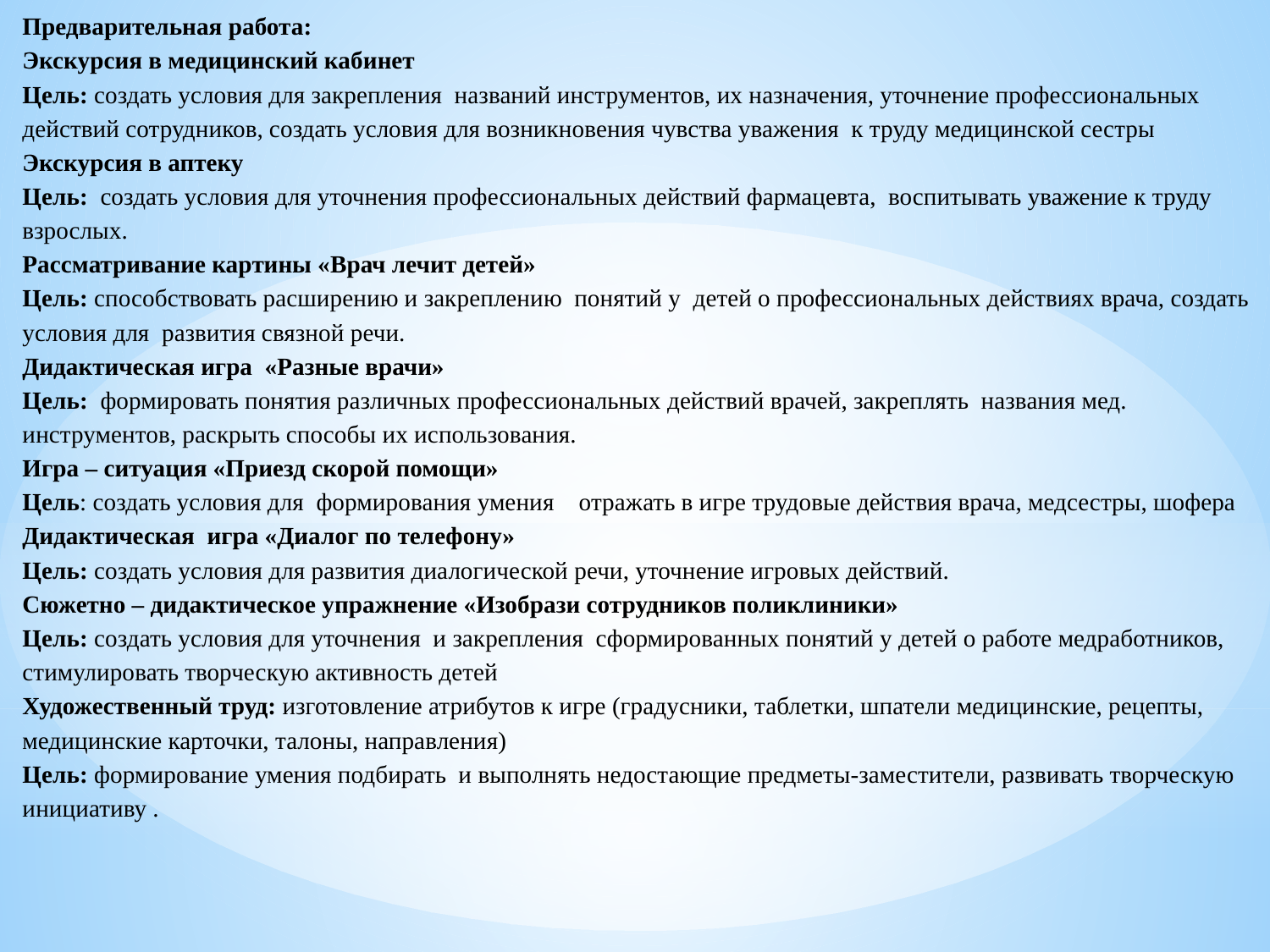

Предварительная работа:
Экскурсия в медицинский кабинет
Цель: создать условия для закрепления  названий инструментов, их назначения, уточнение профессиональных действий сотрудников, создать условия для возникновения чувства уважения  к труду медицинской сестры
Экскурсия в аптеку
Цель:  создать условия для уточнения профессиональных действий фармацевта,  воспитывать уважение к труду взрослых.
Рассматривание картины «Врач лечит детей»
Цель: способствовать расширению и закреплению  понятий у  детей о профессиональных действиях врача, создать условия для  развития связной речи.
Дидактическая игра  «Разные врачи»
Цель:  формировать понятия различных профессиональных действий врачей, закреплять  названия мед. инструментов, раскрыть способы их использования.
Игра – ситуация «Приезд скорой помощи»
Цель: создать условия для  формирования умения    отражать в игре трудовые действия врача, медсестры, шофера
Дидактическая  игра «Диалог по телефону»
Цель: создать условия для развития диалогической речи, уточнение игровых действий.
Сюжетно – дидактическое упражнение «Изобрази сотрудников поликлиники»
Цель: создать условия для уточнения  и закрепления  сформированных понятий у детей о работе медработников, стимулировать творческую активность детей
Художественный труд: изготовление атрибутов к игре (градусники, таблетки, шпатели медицинские, рецепты, медицинские карточки, талоны, направления)
Цель: формирование умения подбирать  и выполнять недостающие предметы-заместители, развивать творческую инициативу .